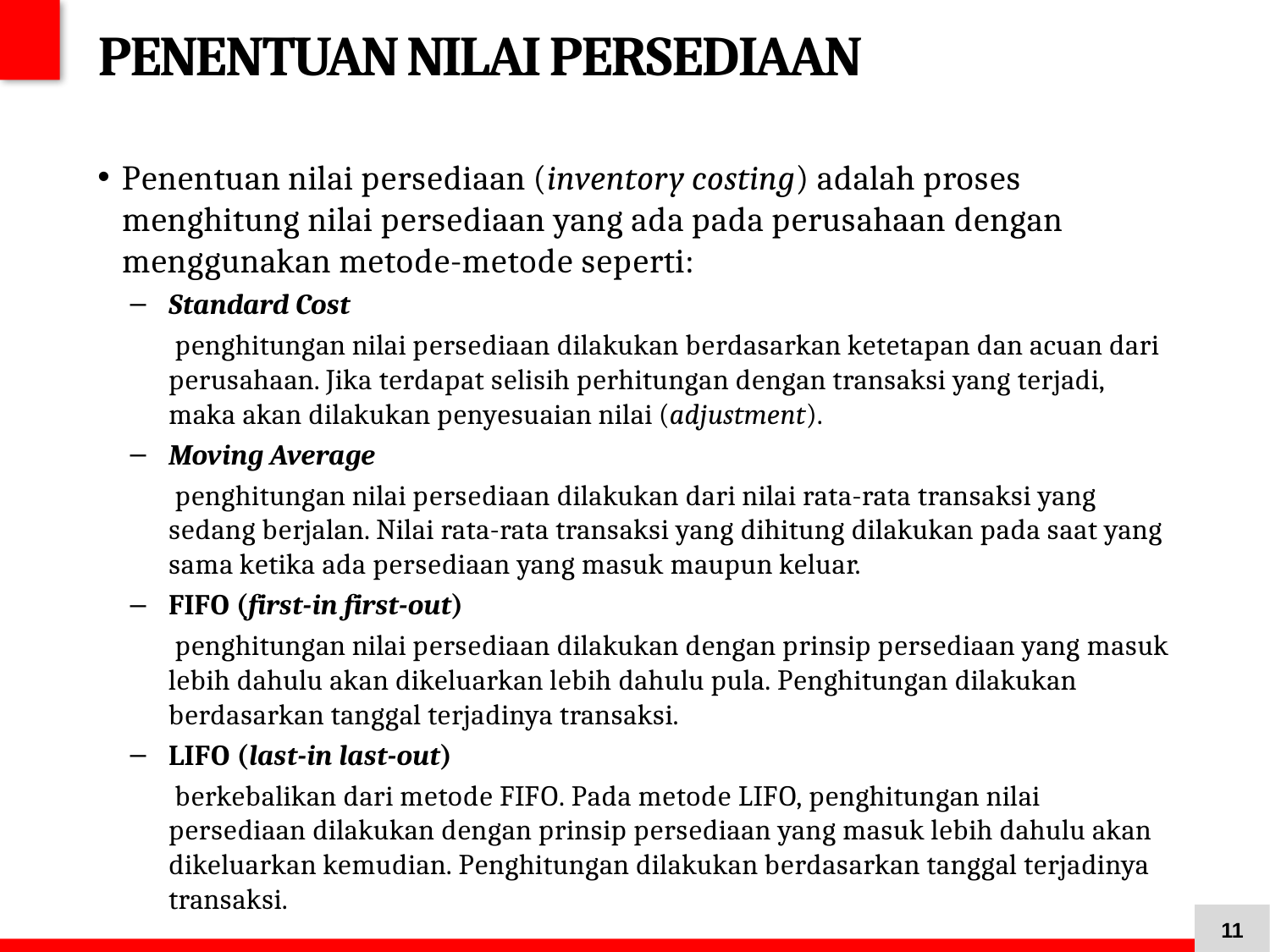

# PENENTUAN NILAI PERSEDIAAN
Penentuan nilai persediaan (inventory costing) adalah proses menghitung nilai persediaan yang ada pada perusahaan dengan menggunakan metode-metode seperti:
Standard Cost
	 penghitungan nilai persediaan dilakukan berdasarkan ketetapan dan acuan dari perusahaan. Jika terdapat selisih perhitungan dengan transaksi yang terjadi, maka akan dilakukan penyesuaian nilai (adjustment).
Moving Average
	 penghitungan nilai persediaan dilakukan dari nilai rata-rata transaksi yang sedang berjalan. Nilai rata-rata transaksi yang dihitung dilakukan pada saat yang sama ketika ada persediaan yang masuk maupun keluar.
FIFO (first-in first-out)
	 penghitungan nilai persediaan dilakukan dengan prinsip persediaan yang masuk lebih dahulu akan dikeluarkan lebih dahulu pula. Penghitungan dilakukan berdasarkan tanggal terjadinya transaksi.
LIFO (last-in last-out)
	 berkebalikan dari metode FIFO. Pada metode LIFO, penghitungan nilai persediaan dilakukan dengan prinsip persediaan yang masuk lebih dahulu akan dikeluarkan kemudian. Penghitungan dilakukan berdasarkan tanggal terjadinya transaksi.